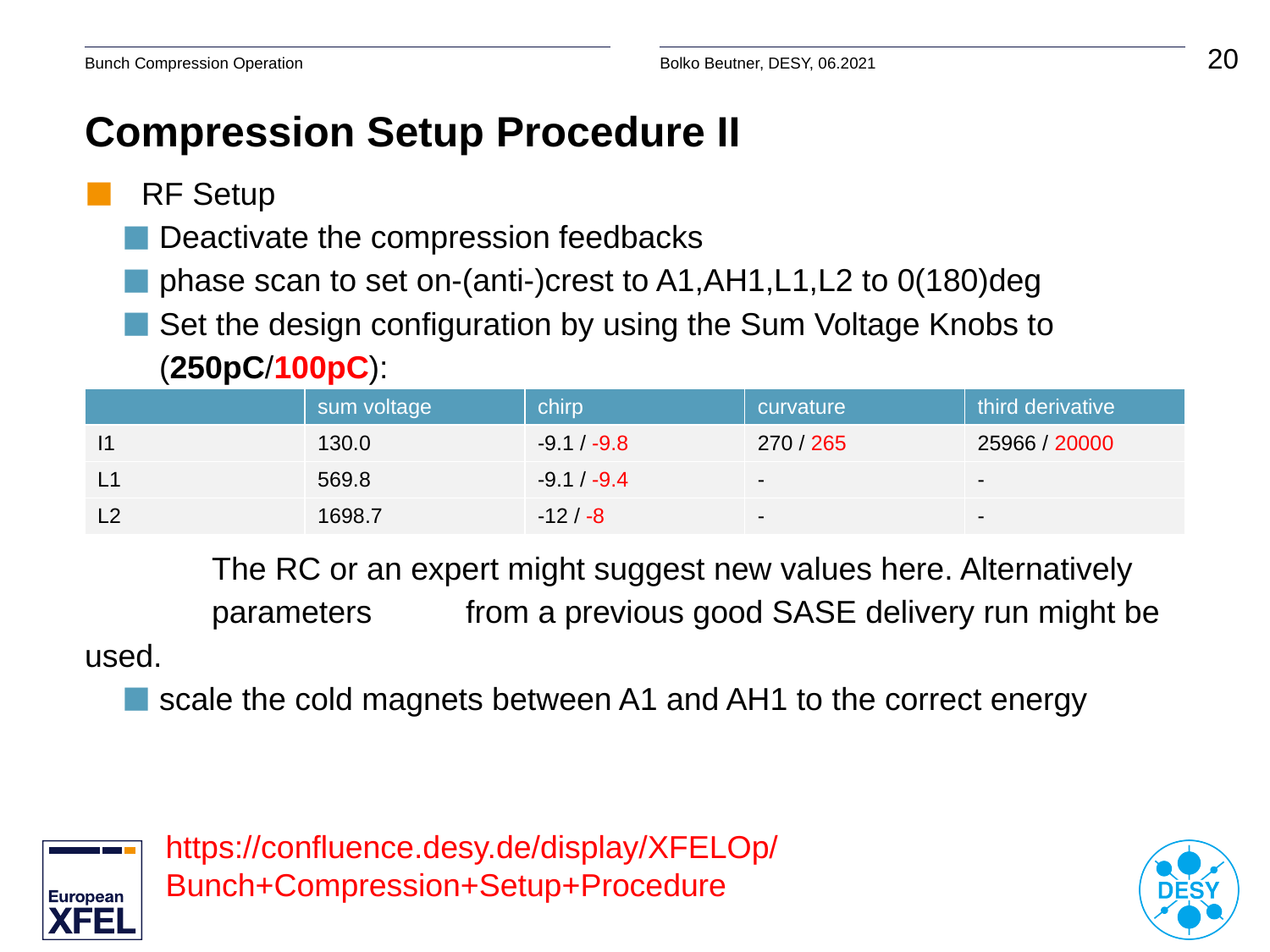

# Compression Setup Procedure II
 RF Setup
Deactivate the compression feedbacks
phase scan to set on-(anti-)crest to A1,AH1,L1,L2 to 0(180)deg
Set the design configuration by using the Sum Voltage Knobs to (250pC/100pC):

	The RC or an expert might suggest new values here. Alternatively 	parameters 	from a previous good SASE delivery run might be used.
scale the cold magnets between A1 and AH1 to the correct energy

|  | sum voltage | chirp | curvature | third derivative |
| --- | --- | --- | --- | --- |
| I1 | 130.0 | -9.1 / -9.8 | 270 / 265 | 25966 / 20000 |
| L1 | 569.8 | -9.1 / -9.4 | - | - |
| L2 | 1698.7 | -12 / -8 | - | - |
https://confluence.desy.de/display/XFELOp/Bunch+Compression+Setup+Procedure